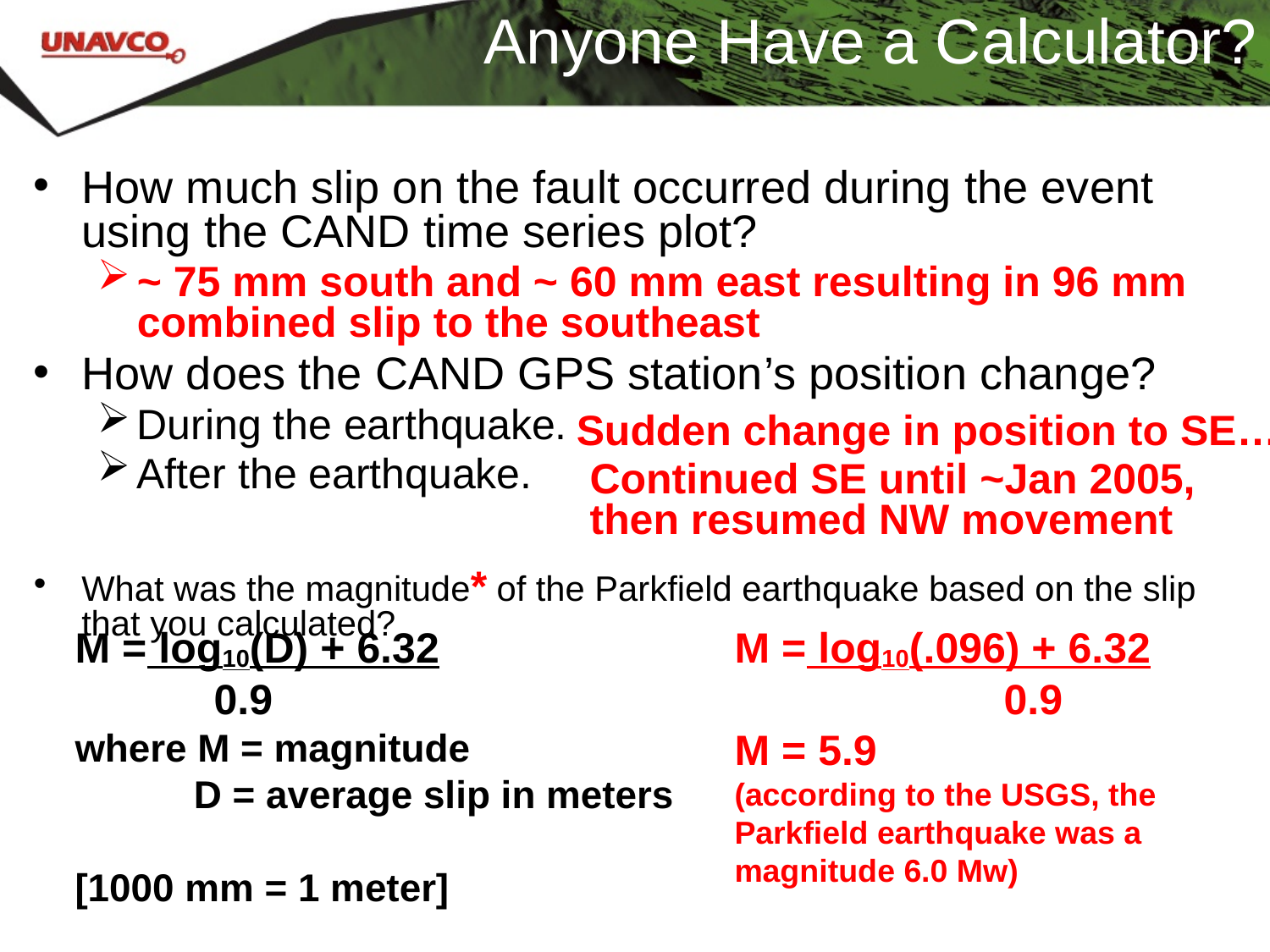

# Anyone Have a Calculator?
How much slip on the fault occurred during the event using the CAND time series plot?
~ 75 mm south and ~ 60 mm east resulting in 96 mm combined slip to the southeast
How does the CAND GPS station’s position change?
During the earthquake.
After the earthquake.

What was the magnitude* of the Parkfield earthquake based on the slip that you calculated?
Sudden change in position to SE…
Continued SE until ~Jan 2005, then resumed NW movement
M = log10(D) + 6.32
	 0.9
where M = magnitude
           D = average slip in meters

[1000 mm = 1 meter]

M = log10(.096) + 6.32
	            0.9
M = 5.9
(according to the USGS, the Parkfield earthquake was a magnitude 6.0 Mw)